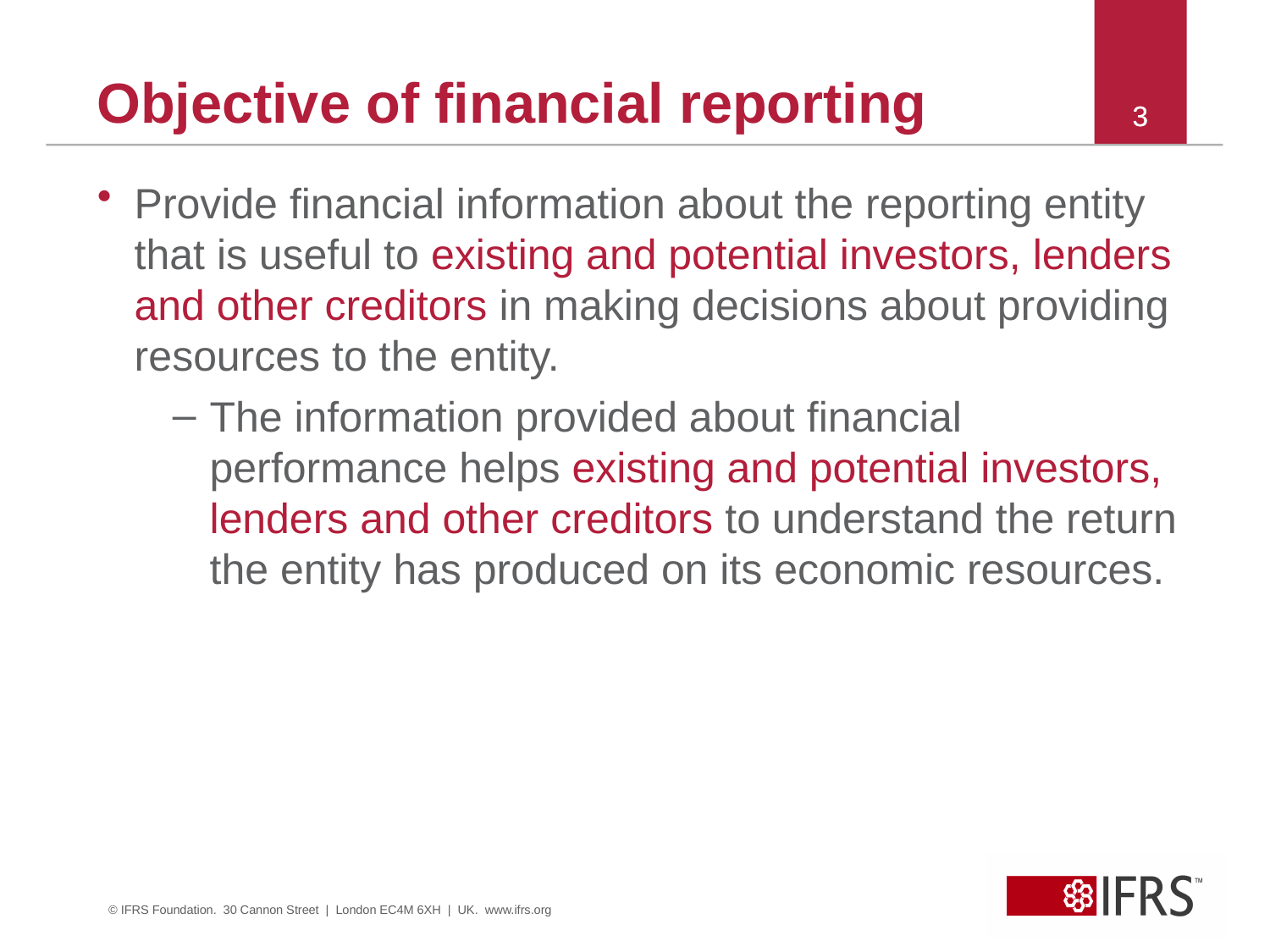

Objective of financial reporting
3
3
Provide financial information about the reporting entity that is useful to existing and potential investors, lenders and other creditors in making decisions about providing resources to the entity.
The information provided about financial performance helps existing and potential investors, lenders and other creditors to understand the return the entity has produced on its economic resources.